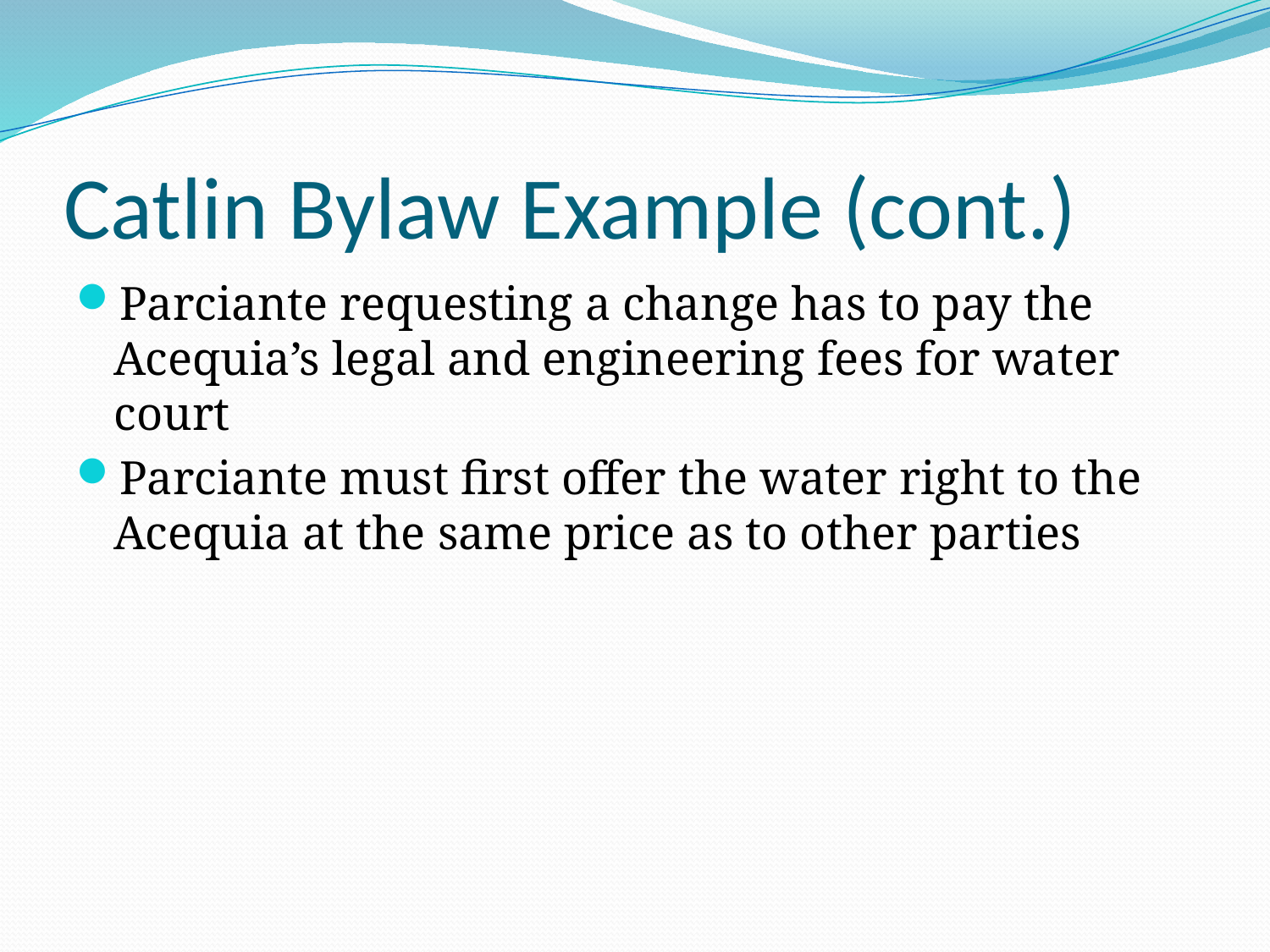

# Catlin Bylaw Example (cont.)
Parciante requesting a change has to pay the Acequia’s legal and engineering fees for water court
Parciante must first offer the water right to the Acequia at the same price as to other parties